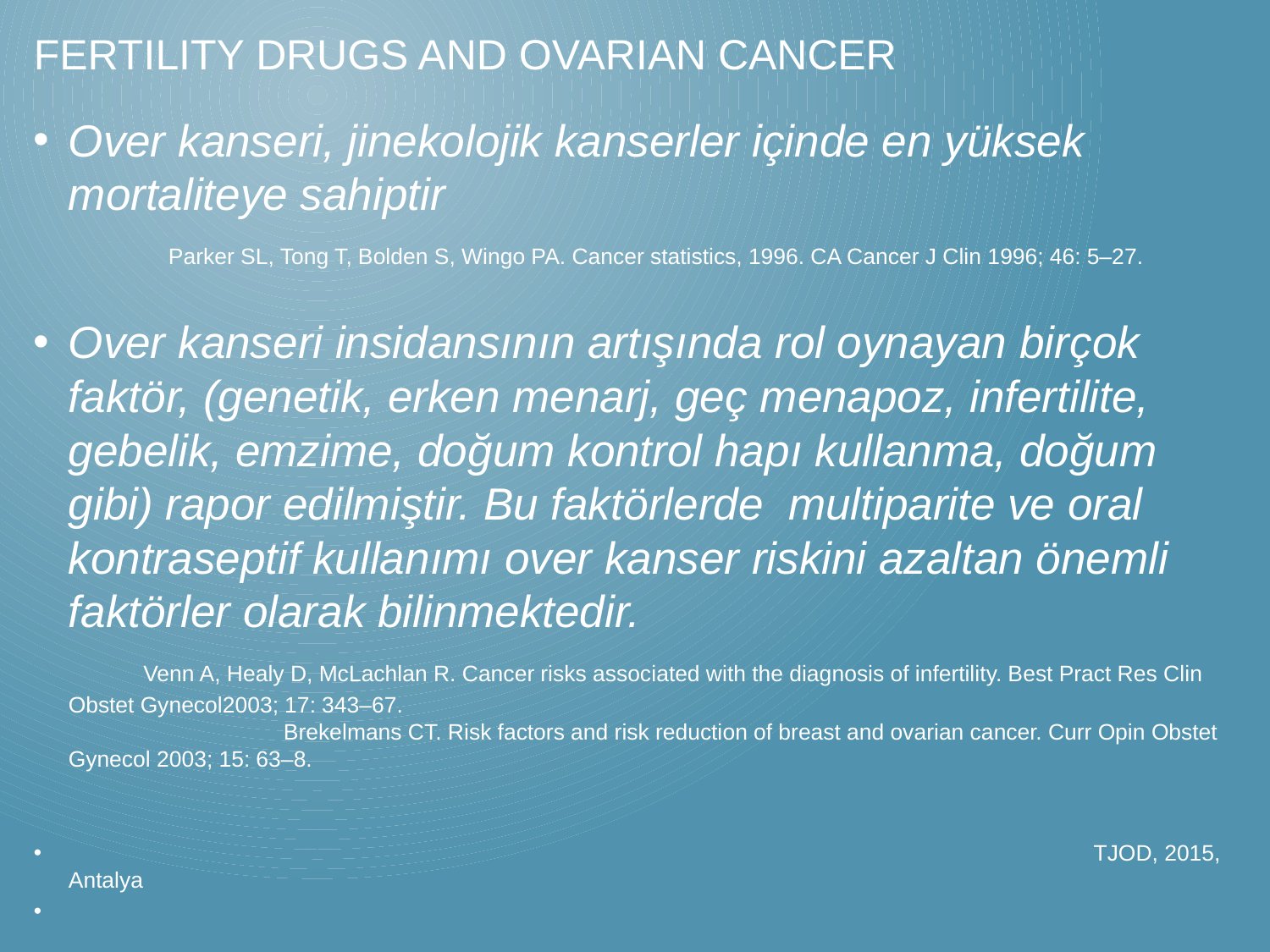

# FerTIlIty Drugs And OvarIan CANCER
Over kanseri, jinekolojik kanserler içinde en yüksek mortaliteye sahiptir                                                                       Parker SL, Tong T, Bolden S, Wingo PA. Cancer statistics, 1996. CA Cancer J Clin 1996; 46: 5–27.

Over kanseri insidansının artışında rol oynayan birçok  faktör, (genetik, erken menarj, geç menapoz, infertilite, gebelik, emzime, doğum kontrol hapı kullanma, doğum gibi) rapor edilmiştir. Bu faktörlerde  multiparite ve oral kontraseptif kullanımı over kanser riskini azaltan önemli faktörler olarak bilinmektedir.                                                     Venn A, Healy D, McLachlan R. Cancer risks associated with the diagnosis of infertility. Best Pract Res Clin Obstet Gynecol2003; 17: 343–67.                                                                                                                                                                         Brekelmans CT. Risk factors and risk reduction of breast and ovarian cancer. Curr Opin Obstet Gynecol 2003; 15: 63–8.

                                                                                                                                                                       TJOD, 2015, Antalya